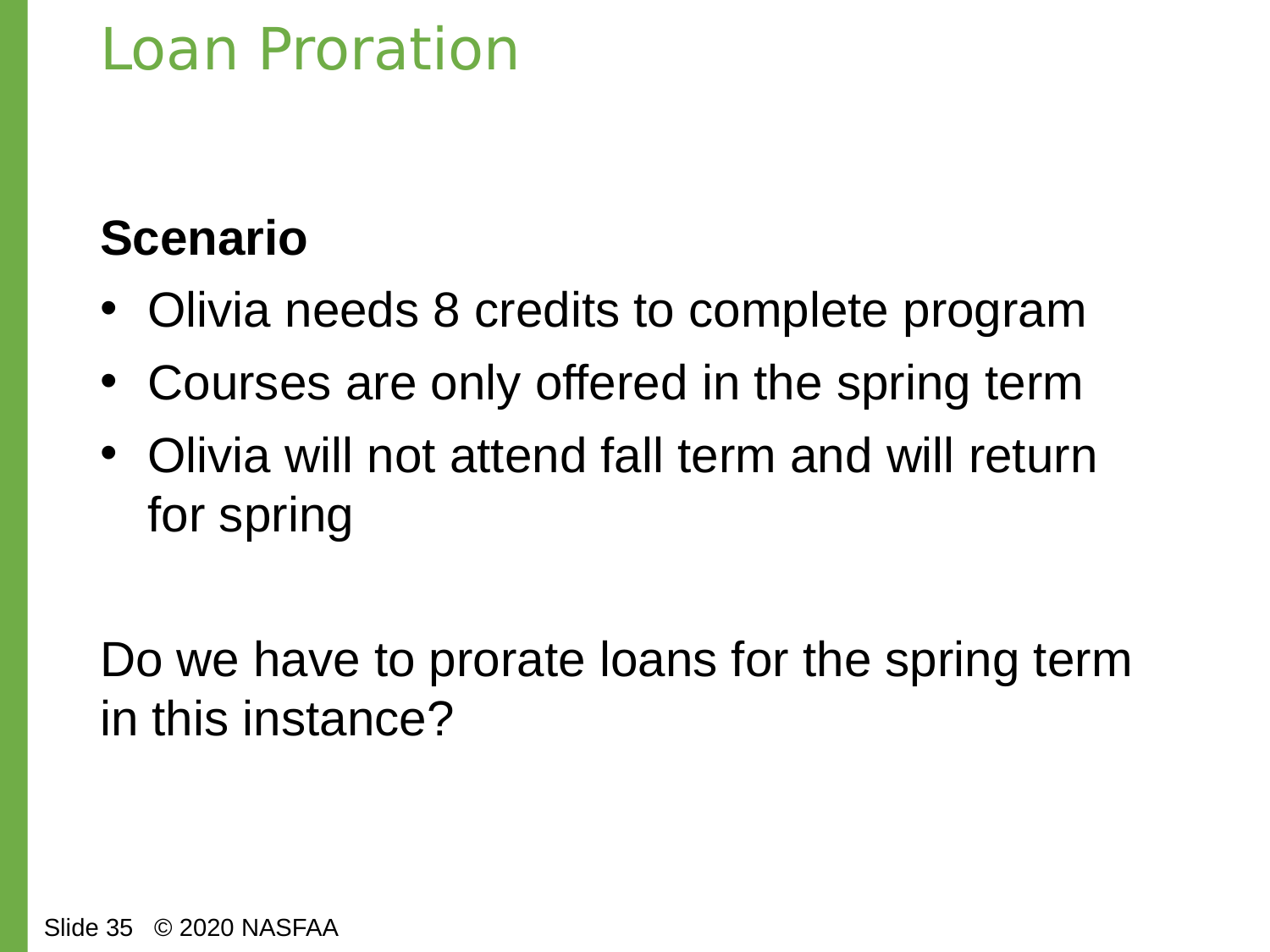

# Loan Proration
Scenario
Olivia needs 8 credits to complete program
Courses are only offered in the spring term
Olivia will not attend fall term and will return for spring

Do we have to prorate loans for the spring term in this instance?
Slide 35   © 2020 NASFAA